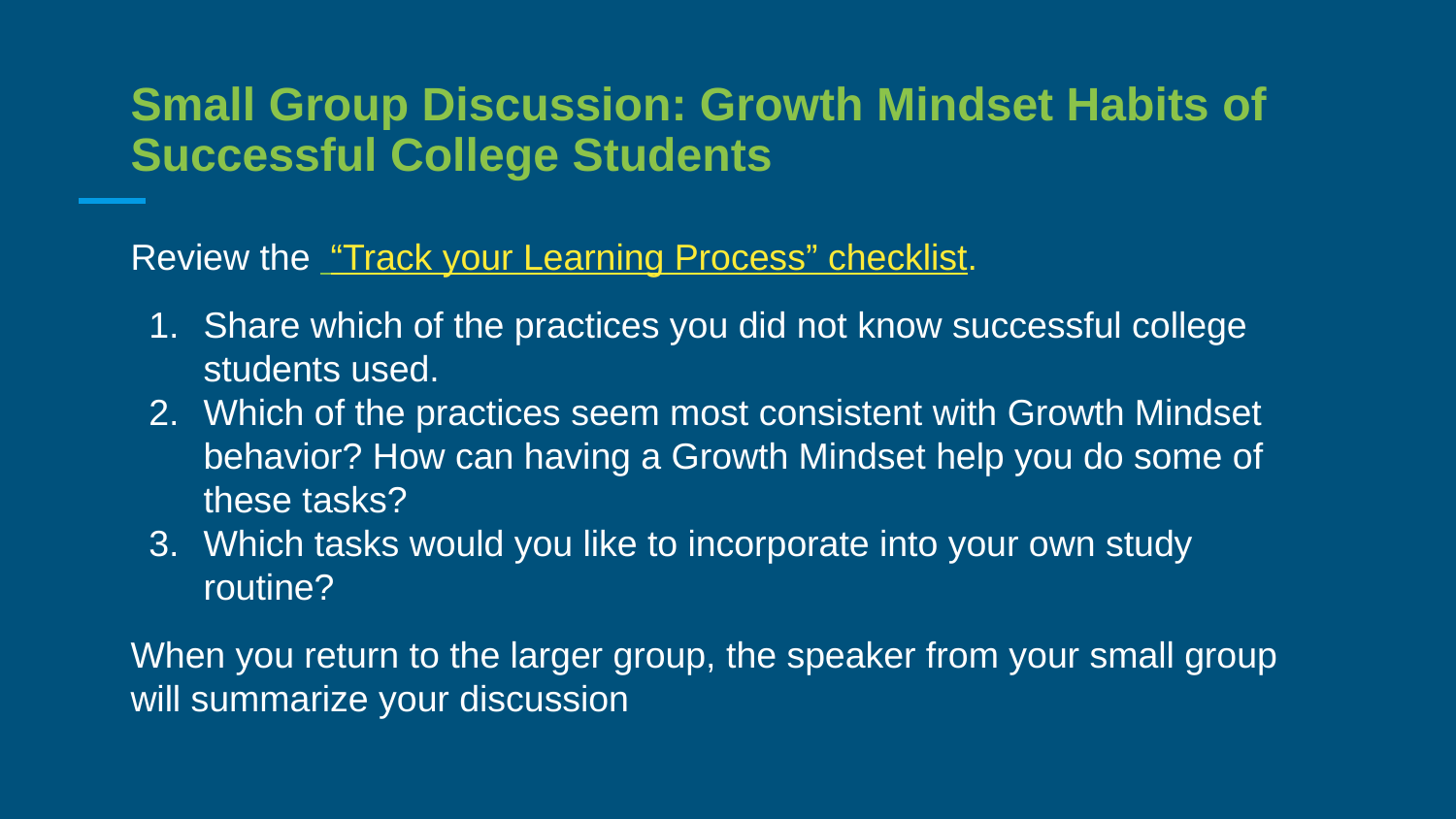

# Small Group Discussion: Growth Mindset Habits of Successful College Students
Review the  “Track your Learning Process” checklist.
Share which of the practices you did not know successful college students used.
Which of the practices seem most consistent with Growth Mindset behavior? How can having a Growth Mindset help you do some of these tasks?
Which tasks would you like to incorporate into your own study routine?
When you return to the larger group, the speaker from your small group will summarize your discussion